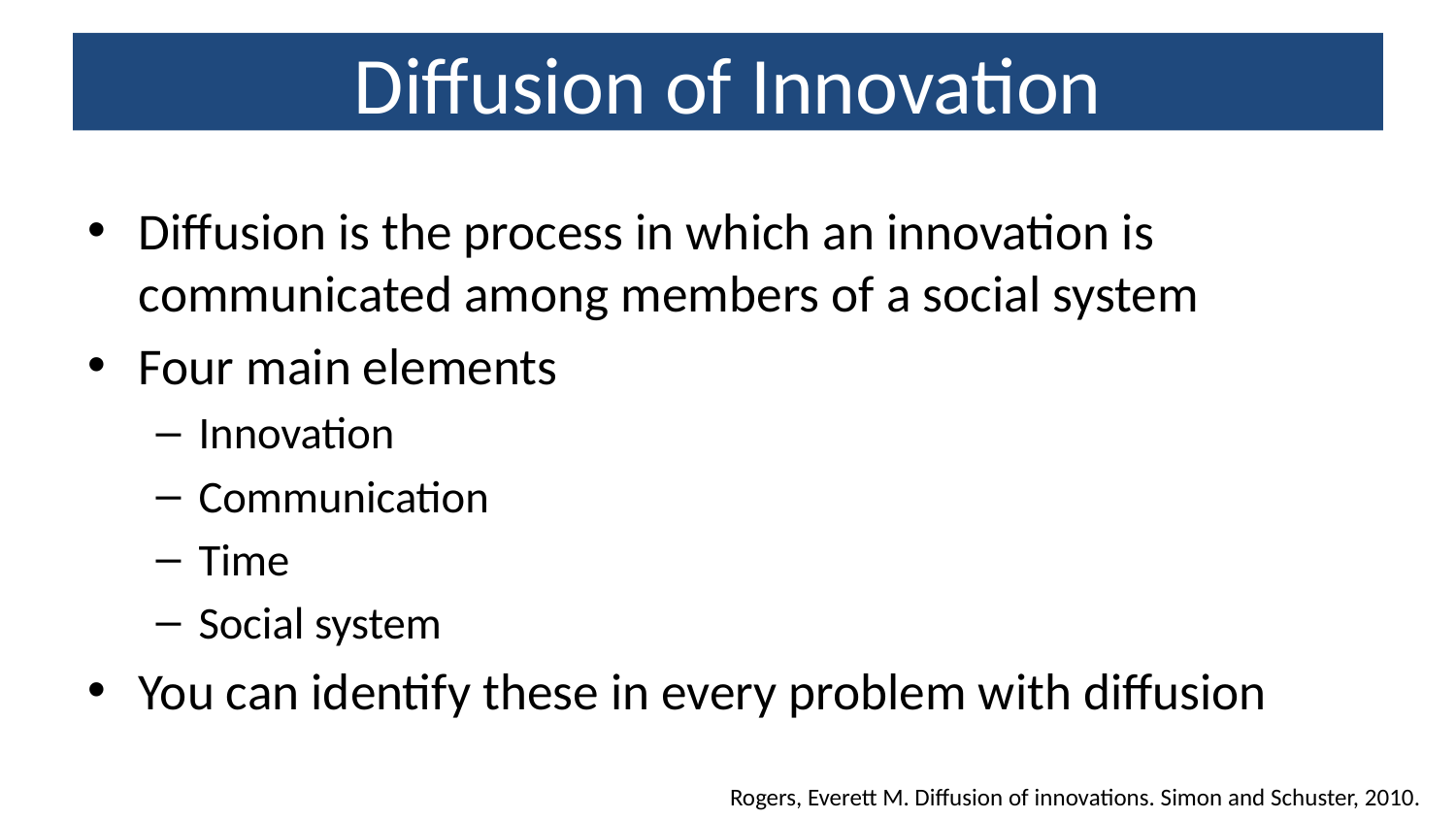

# Diffusion of Innovation
Diffusion is the process in which an innovation is communicated among members of a social system
Four main elements
Innovation
Communication
Time
Social system
You can identify these in every problem with diffusion
Rogers, Everett M. Diffusion of innovations. Simon and Schuster, 2010.